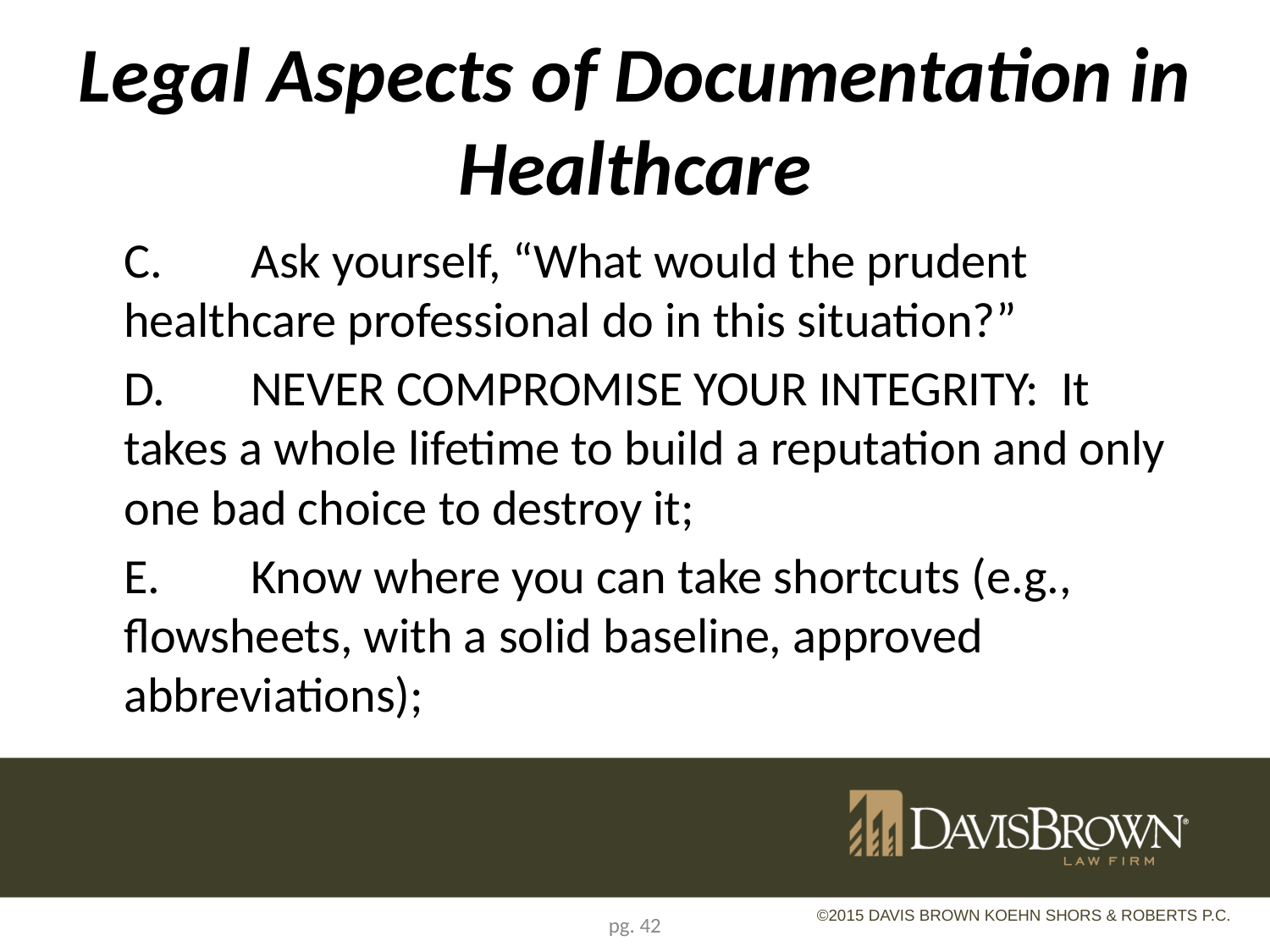

# Legal Aspects of Documentation in Healthcare
	C.	Ask yourself, “What would the prudent healthcare professional do in this situation?”
	D.	NEVER COMPROMISE YOUR INTEGRITY:  It takes a whole lifetime to build a reputation and only one bad choice to destroy it;
	E.	Know where you can take shortcuts (e.g., flowsheets, with a solid baseline, approved abbreviations);

pg. 42